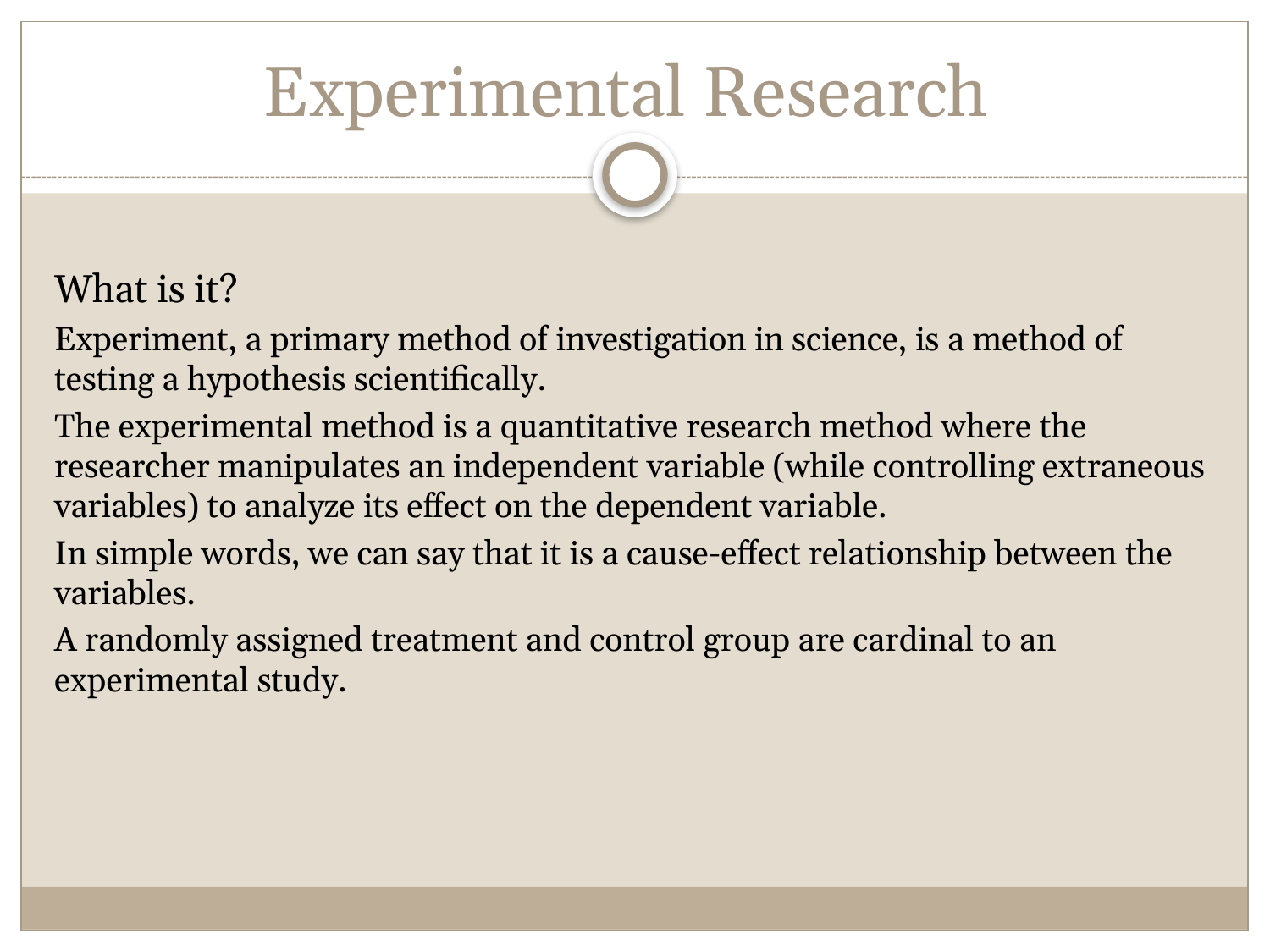

# Experimental Research

What is it?
Experiment, a primary method of investigation in science, is a method of testing a hypothesis scientifically.
The experimental method is a quantitative research method where the researcher manipulates an independent variable (while controlling extraneous variables) to analyze its effect on the dependent variable.
In simple words, we can say that it is a cause-effect relationship between the variables.
A randomly assigned treatment and control group are cardinal to an experimental study.